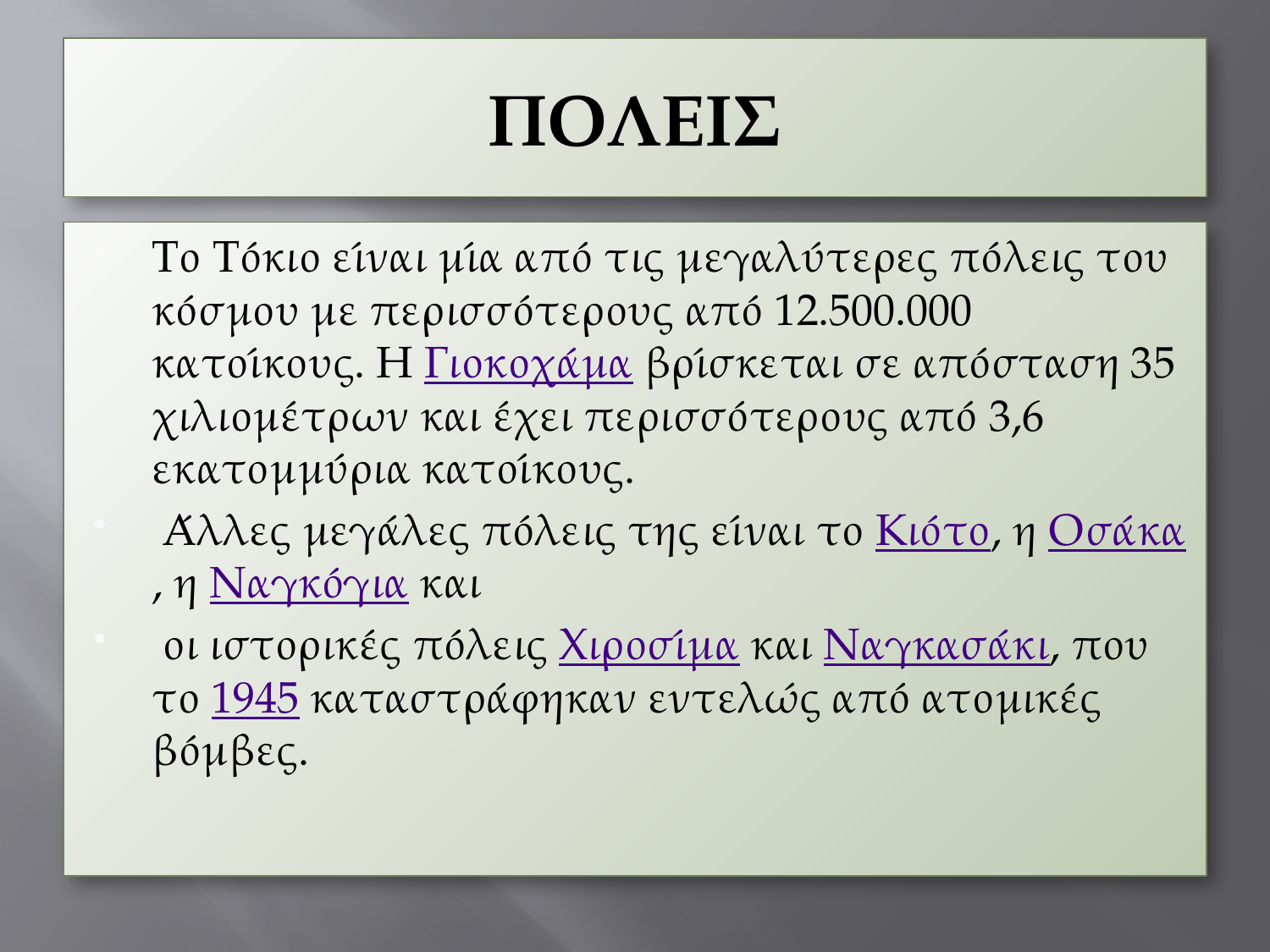

# ΠΟΛΕΙΣ
Το Τόκιο είναι μία από τις μεγαλύτερες πόλεις του κόσμου με περισσότερους από 12.500.000 κατοίκους. Η Γιοκοχάμα βρίσκεται σε απόσταση 35 χιλιομέτρων και έχει περισσότερους από 3,6 εκατομμύρια κατοίκους.
 Άλλες μεγάλες πόλεις της είναι το Κιότο, η Οσάκα, η Ναγκόγια και
 οι ιστορικές πόλεις Χιροσίμα και Ναγκασάκι, που το 1945 καταστράφηκαν εντελώς από ατομικές βόμβες.